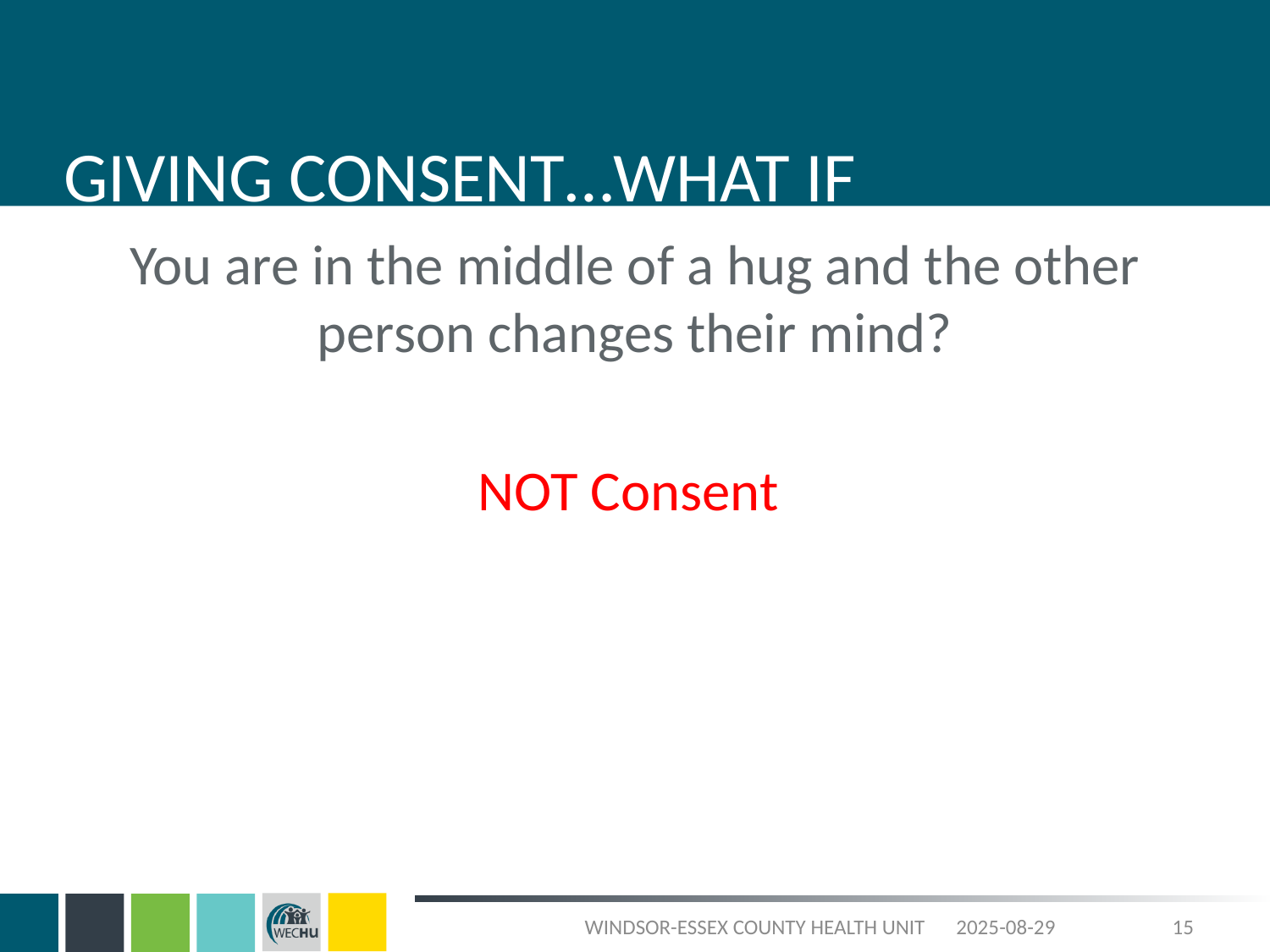

# GIVING CONSENT…WHAT IF
You are in the middle of a hug and the other person changes their mind?

NOT Consent
WINDSOR-ESSEX COUNTY HEALTH UNIT
2025-08-29
15